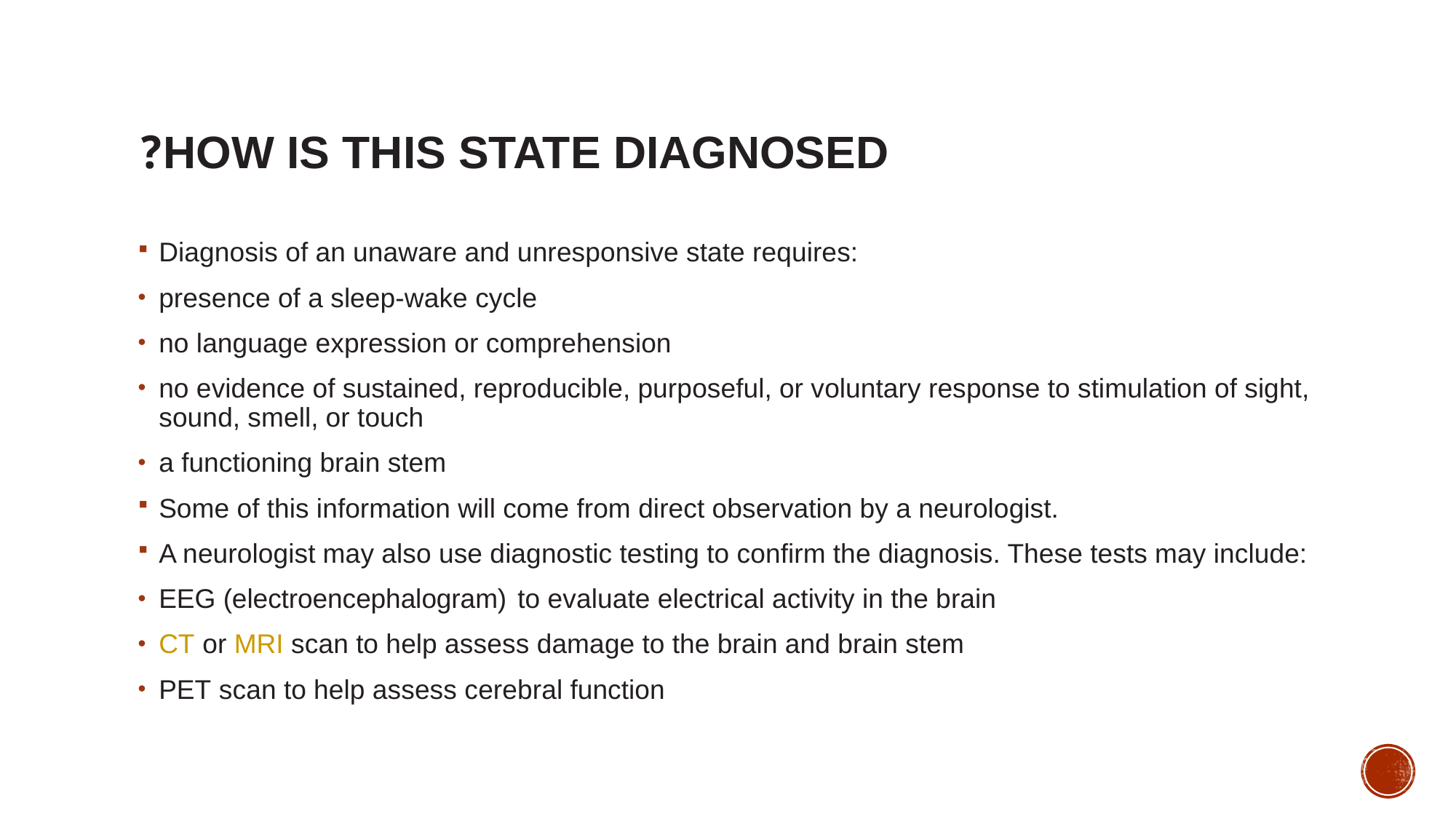

# How is this state diagnosed?
Diagnosis of an unaware and unresponsive state requires:
presence of a sleep-wake cycle
no language expression or comprehension
no evidence of sustained, reproducible, purposeful, or voluntary response to stimulation of sight, sound, smell, or touch
a functioning brain stem
Some of this information will come from direct observation by a neurologist.
A neurologist may also use diagnostic testing to confirm the diagnosis. These tests may include:
EEG (electroencephalogram) to evaluate electrical activity in the brain
CT or MRI scan to help assess damage to the brain and brain stem
PET scan to help assess cerebral function